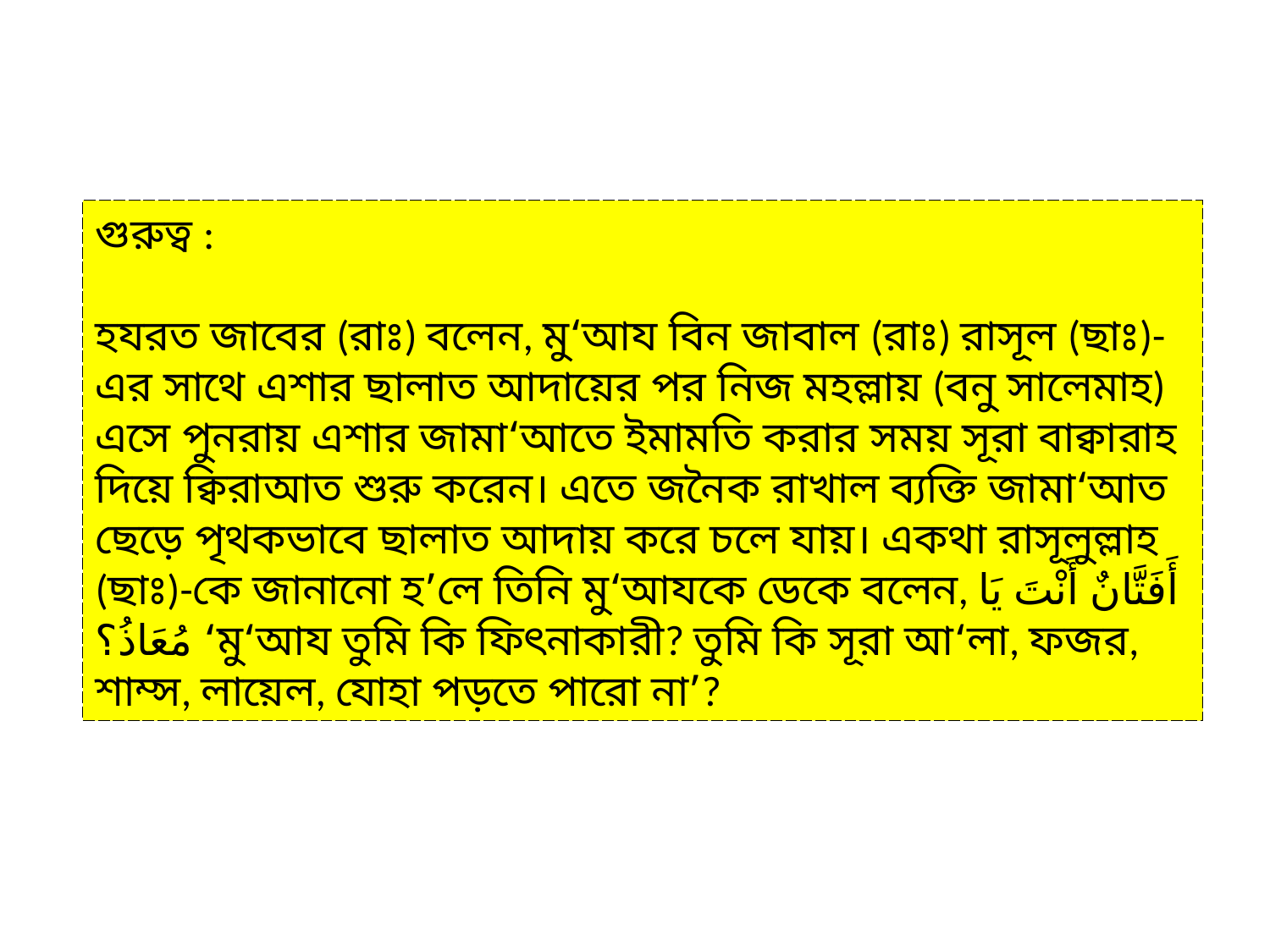

গুরুত্ব :

হযরত জাবের (রাঃ) বলেন, মু‘আয বিন জাবাল (রাঃ) রাসূল (ছাঃ)-এর সাথে এশার ছালাত আদায়ের পর নিজ মহল্লায় (বনু সালেমাহ) এসে পুনরায় এশার জামা‘আতে ইমামতি করার সময় সূরা বাক্বারাহ দিয়ে ক্বিরাআত শুরু করেন। এতে জনৈক রাখাল ব্যক্তি জামা‘আত ছেড়ে পৃথকভাবে ছালাত আদায় করে চলে যায়। একথা রাসূলুল্লাহ (ছাঃ)-কে জানানো হ’লে তিনি মু‘আযকে ডেকে বলেন, أَفَتَّانٌ أَنْتَ يَا مُعَاذُ؟ ‘মু‘আয তুমি কি ফিৎনাকারী? তুমি কি সূরা আ‘লা, ফজর, শাম্স, লায়েল, যোহা পড়তে পারো না’?